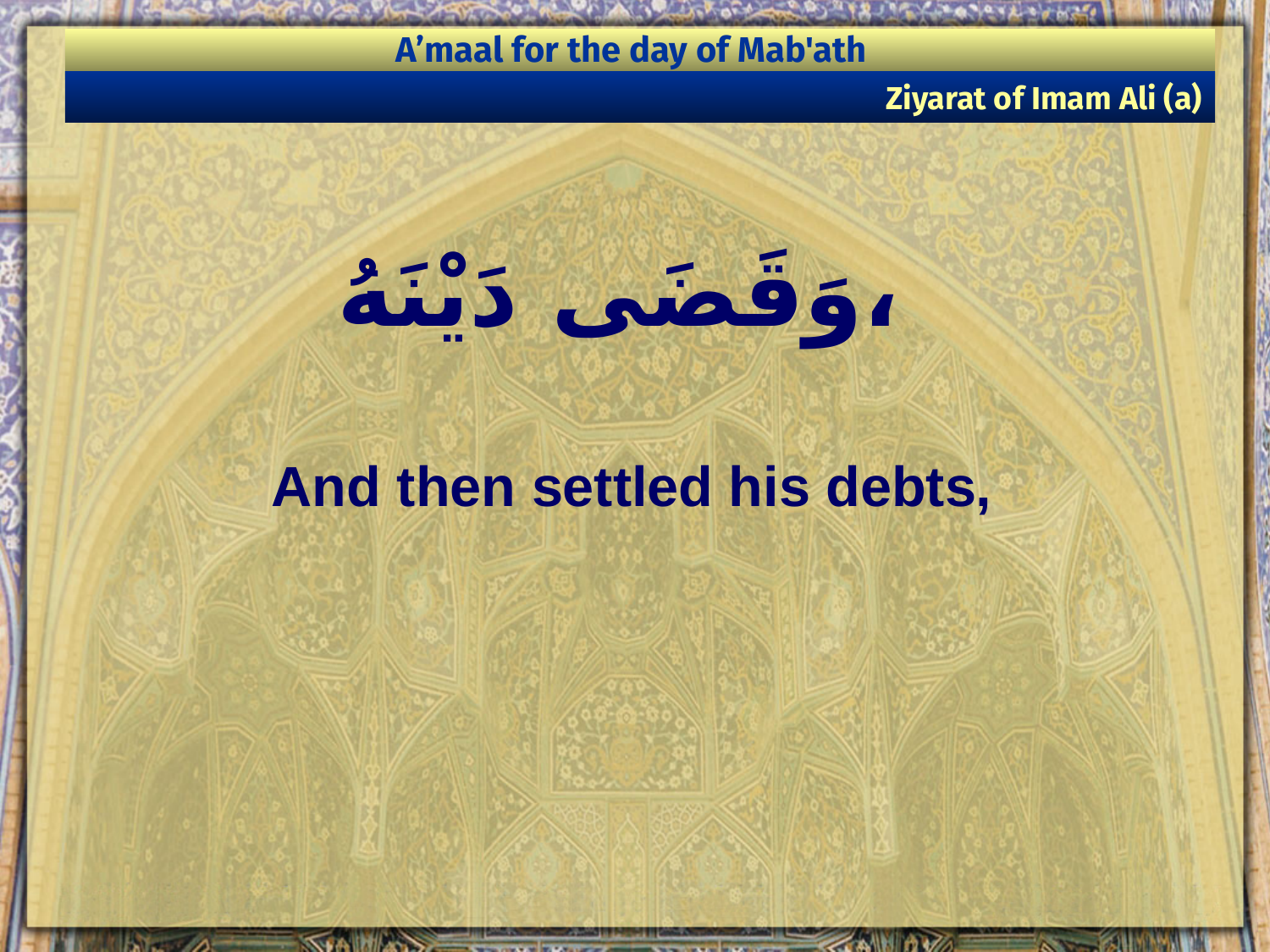

A’maal for the day of Mab'ath
Ziyarat of Imam Ali (a)
# وَقَضَى دَيْنَهُ،
And then settled his debts,